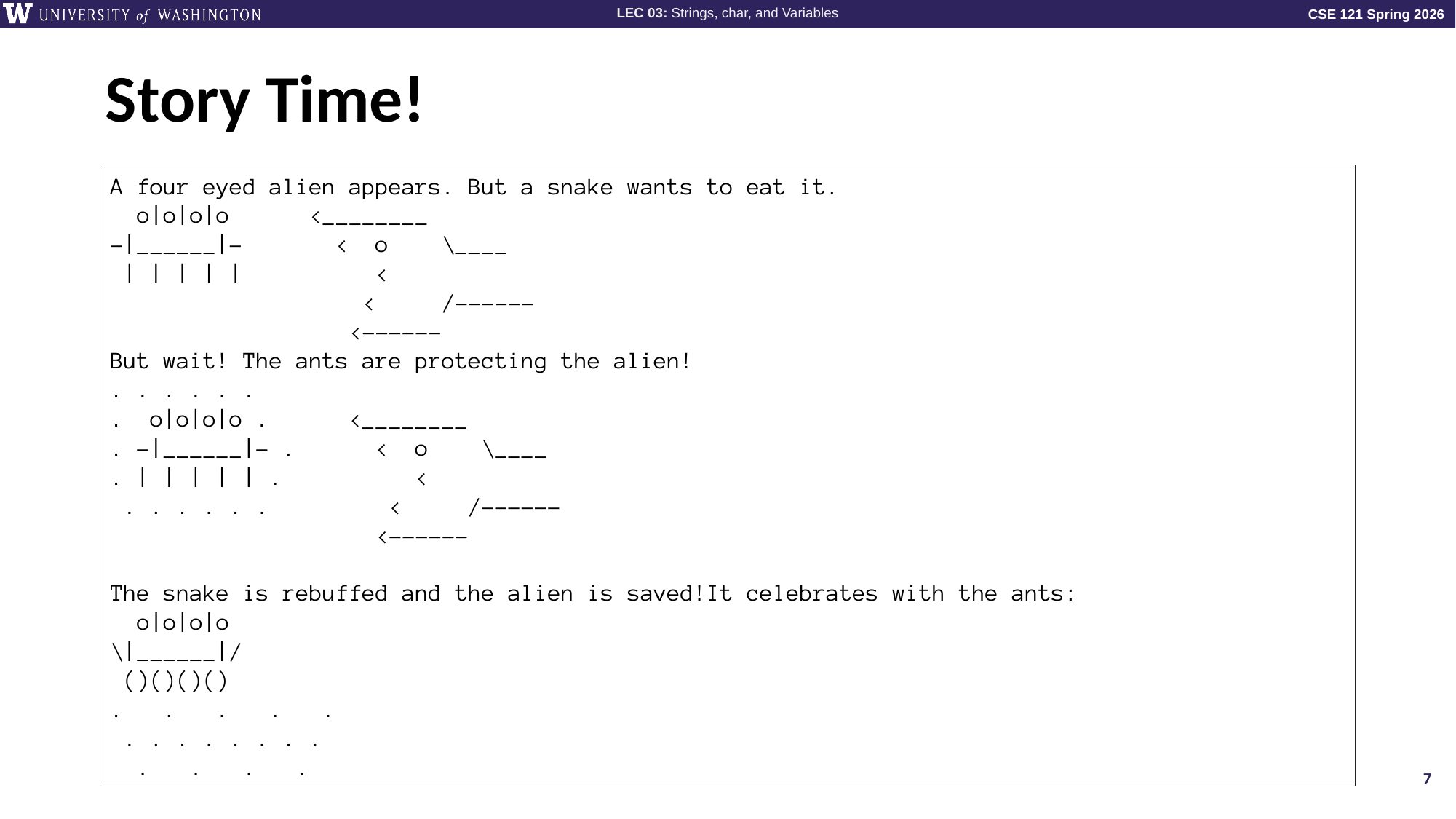

# Story Time!
A four eyed alien appears. But a snake wants to eat it.
  o|o|o|o      <________
-|______|-       <  o    \____
 | | | | |          <
                   <     /------
                  <------
But wait! The ants are protecting the alien!
. . . . . .
.  o|o|o|o .      <________
. -|______|- .      <  o    \____
. | | | | | .          <
 . . . . . .         <     /------
                    <------

The snake is rebuffed and the alien is saved!It celebrates with the ants:
  o|o|o|o
\|______|/
 ()()()()
.   .   .   .   .
 . . . . . . . .
  .   .   .   .
7